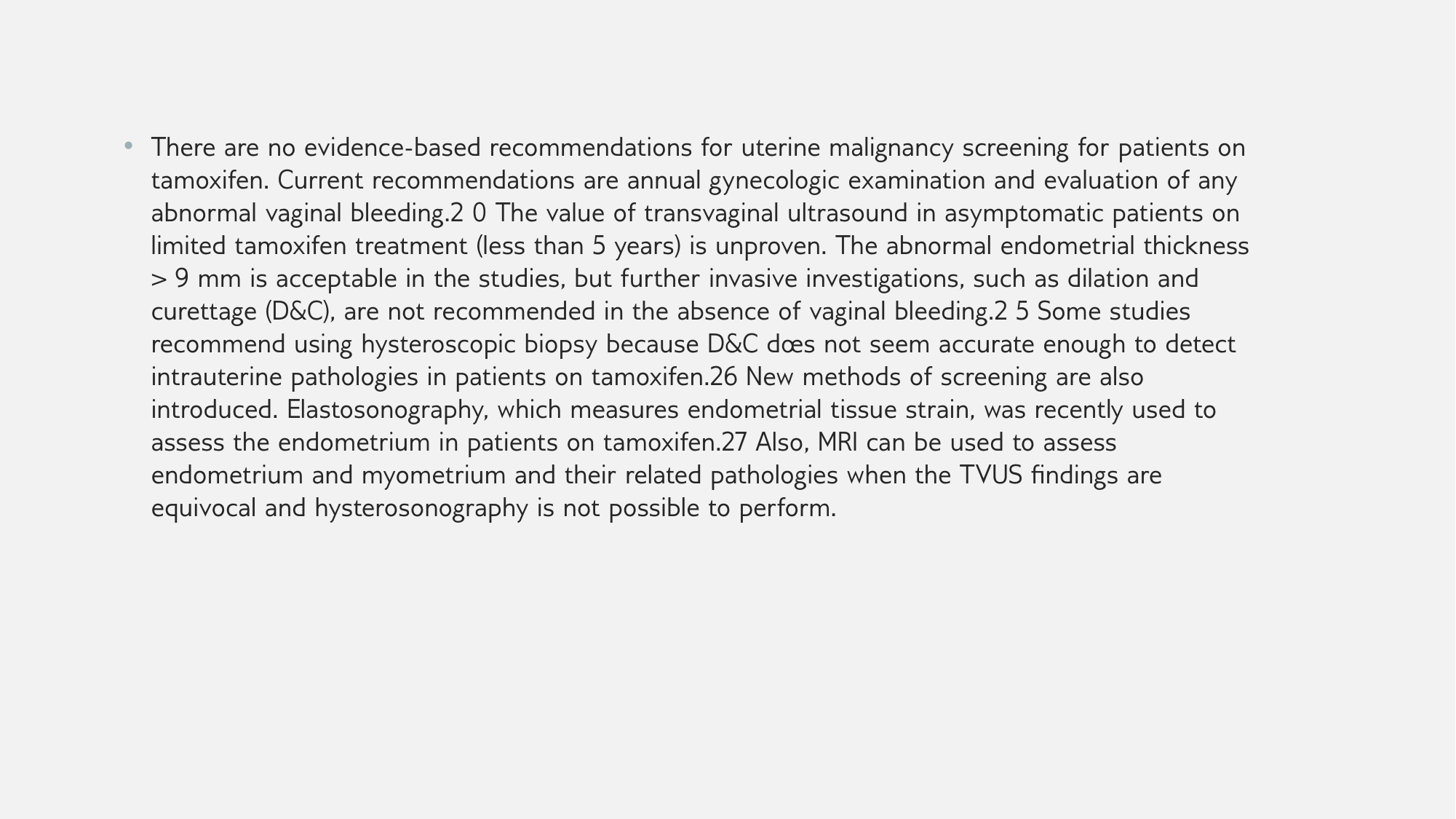

There are no evidence-based recommendations for uterine malignancy screening for patients on tamoxifen. Current recommendations are annual gynecologic examination and evaluation of any abnormal vaginal bleeding.2 0 The value of transvaginal ultrasound in asymptomatic patients on limited tamoxifen treatment (less than 5 years) is unproven. The abnormal endometrial thickness > 9 mm is acceptable in the studies, but further invasive investigations, such as dilation and curettage (D&C), are not recommended in the absence of vaginal bleeding.2 5 Some studies recommend using hysteroscopic biopsy because D&C does not seem accurate enough to detect intrauterine pathologies in patients on tamoxifen.26 New methods of screening are also introduced. Elastosonography, which measures endometrial tissue strain, was recently used to assess the endometrium in patients on tamoxifen.27 Also, MRI can be used to assess endometrium and myometrium and their related pathologies when the TVUS findings are equivocal and hysterosonography is not possible to perform.